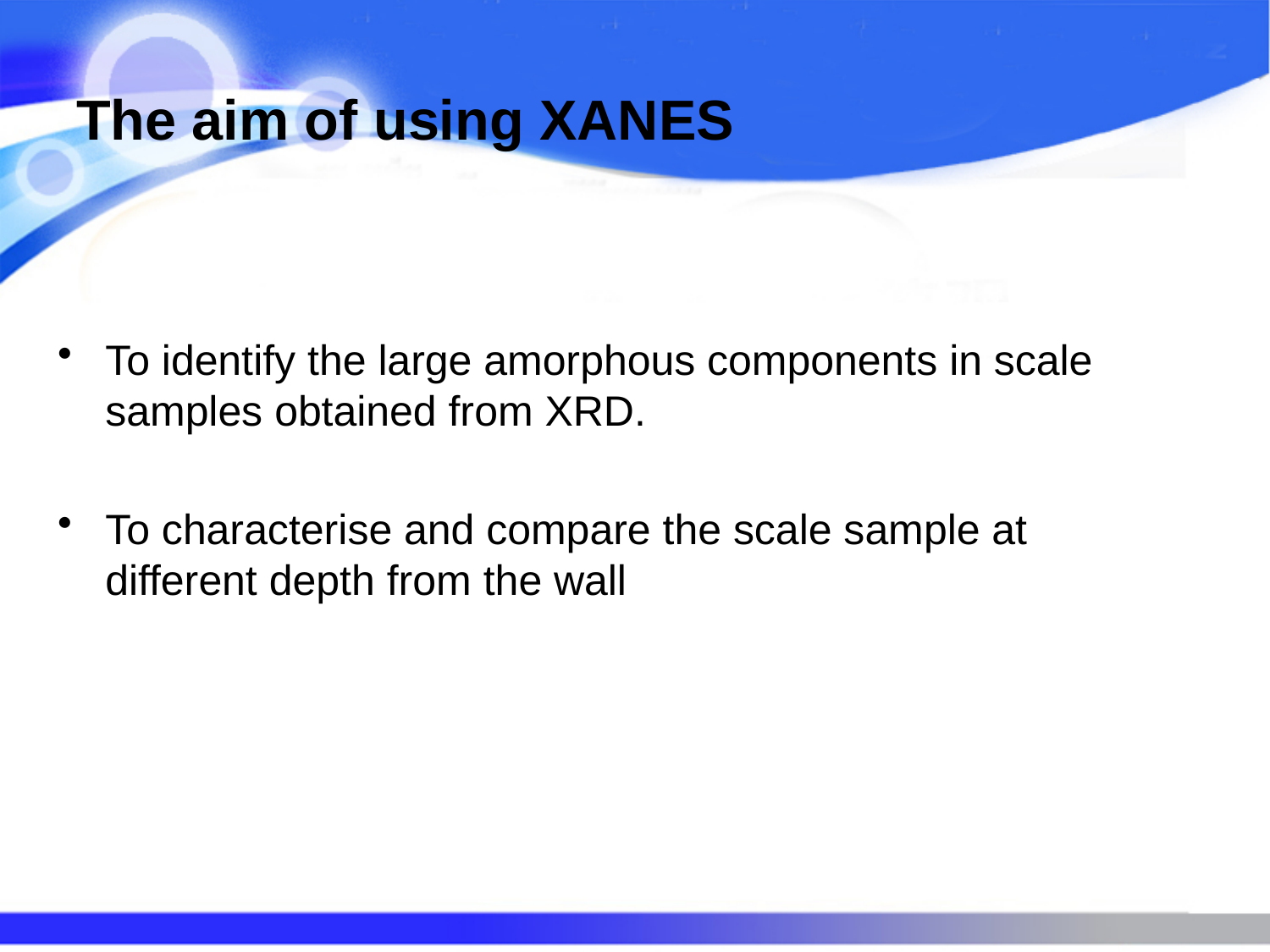

# The aim of using XANES

To identify the large amorphous components in scale samples obtained from XRD.

To characterise and compare the scale sample at different depth from the wall